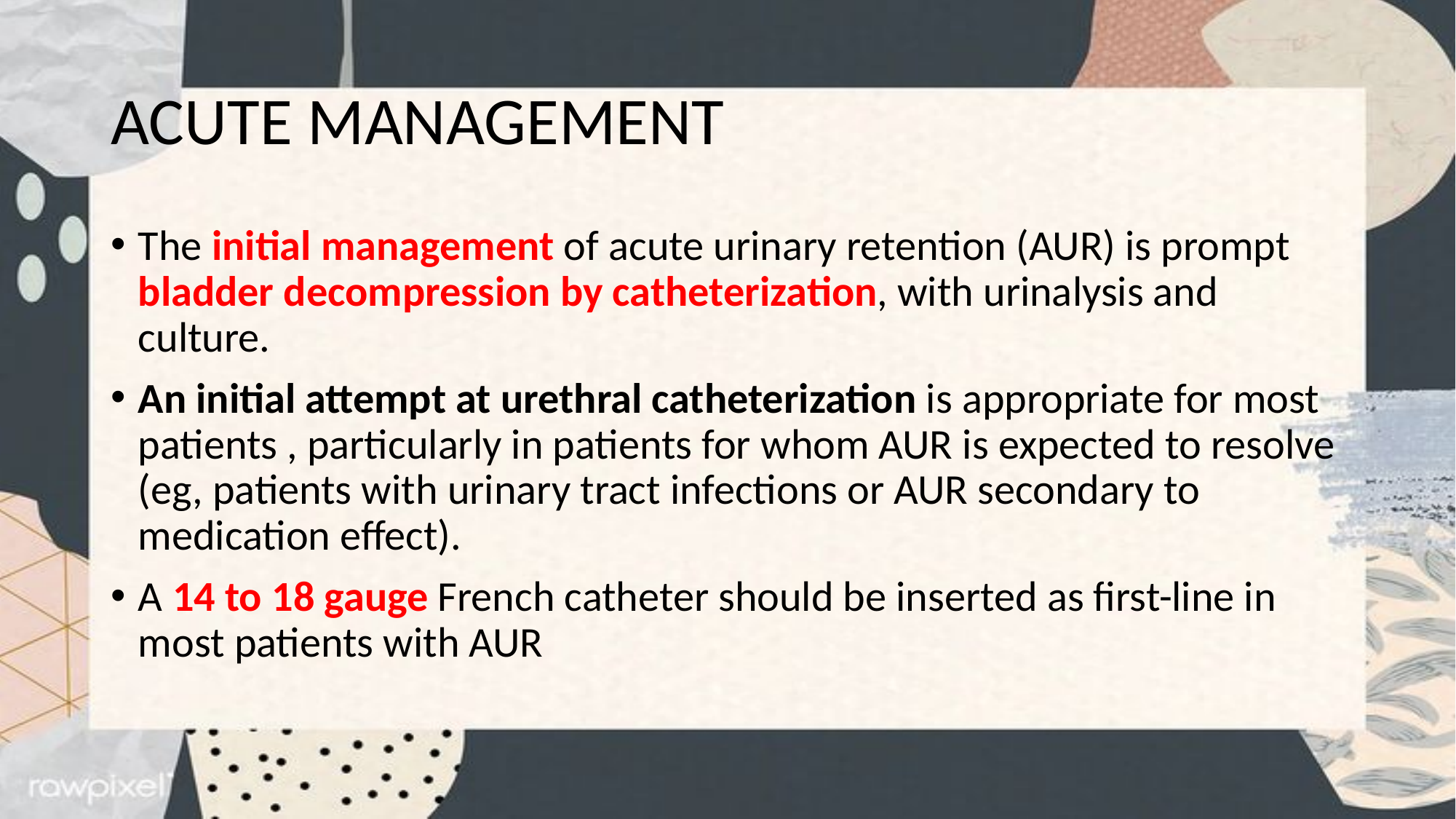

# ACUTE MANAGEMENT
The initial management of acute urinary retention (AUR) is prompt bladder decompression by catheterization, with urinalysis and culture.
An initial attempt at urethral catheterization is appropriate for most patients , particularly in patients for whom AUR is expected to resolve (eg, patients with urinary tract infections or AUR secondary to medication effect).
A 14 to 18 gauge French catheter should be inserted as first-line in most patients with AUR